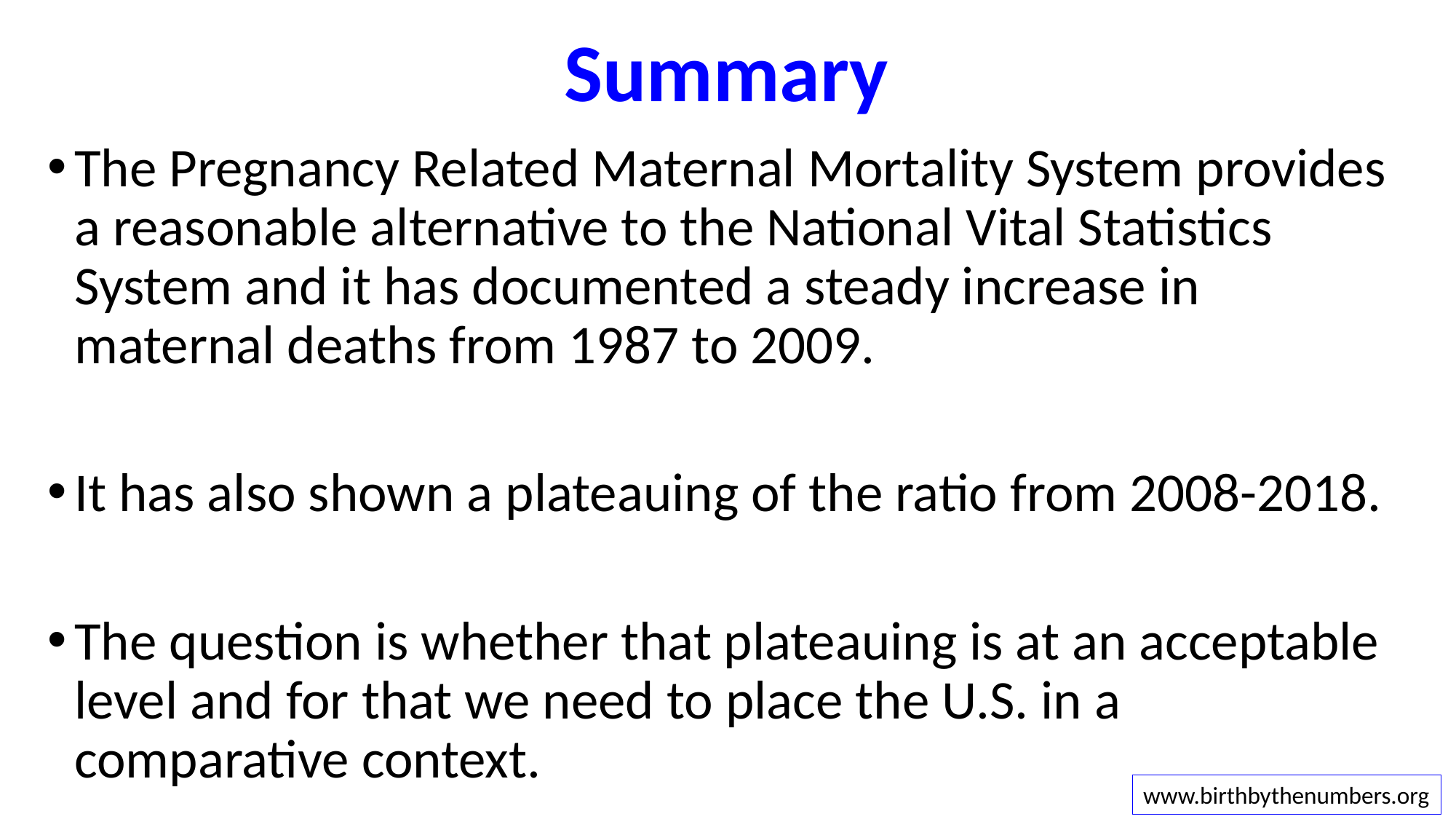

# Summary
The Pregnancy Related Maternal Mortality System provides a reasonable alternative to the National Vital Statistics System and it has documented a steady increase in maternal deaths from 1987 to 2009.

It has also shown a plateauing of the ratio from 2008-2018.

The question is whether that plateauing is at an acceptable level and for that we need to place the U.S. in a comparative context.
www.birthbythenumbers.org